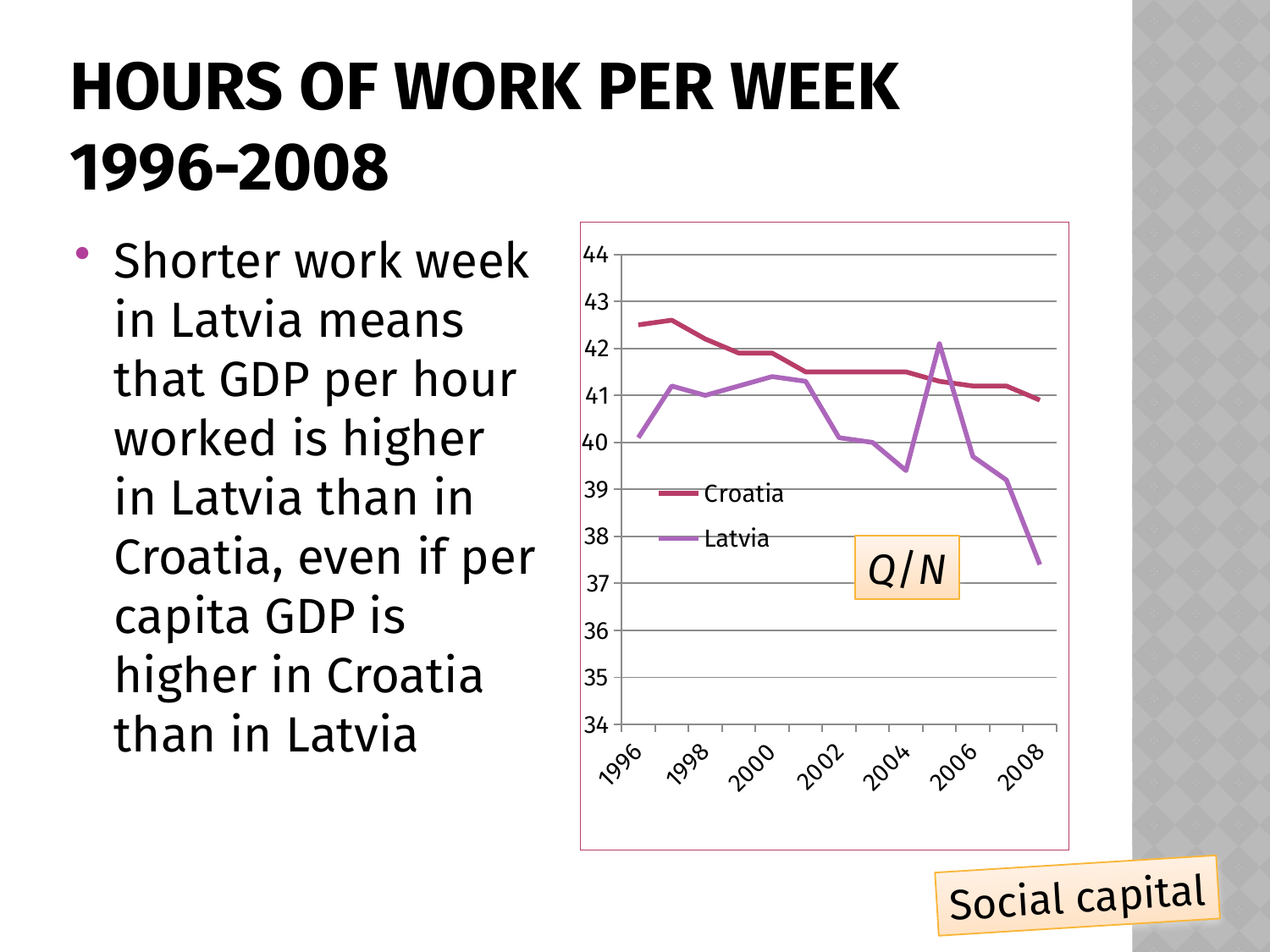

# Hours of work per week 1996-2008
Shorter work week in Latvia means that GDP per hour worked is higher in Latvia than in Croatia, even if per capita GDP is higher in Croatia than in Latvia

### Chart

| Category | Croatia | Latvia |
|---|---|---|
| 1996 | 42.5 | 40.1 |
| 1997 | 42.6 | 41.2 |
| 1998 | 42.2 | 41.0 |
| 1999 | 41.9 | 41.2 |
| 2000 | 41.9 | 41.4 |
| 2001 | 41.5 | 41.3 |
| 2002 | 41.5 | 40.1 |
| 2003 | 41.5 | 40.0 |
| 2004 | 41.5 | 39.4 |
| 2005 | 41.3 | 42.1 |
| 2006 | 41.2 | 39.7 |
| 2007 | 41.2 | 39.2 |
| 2008 | 40.9 | 37.4 |
Q/N
Social capital